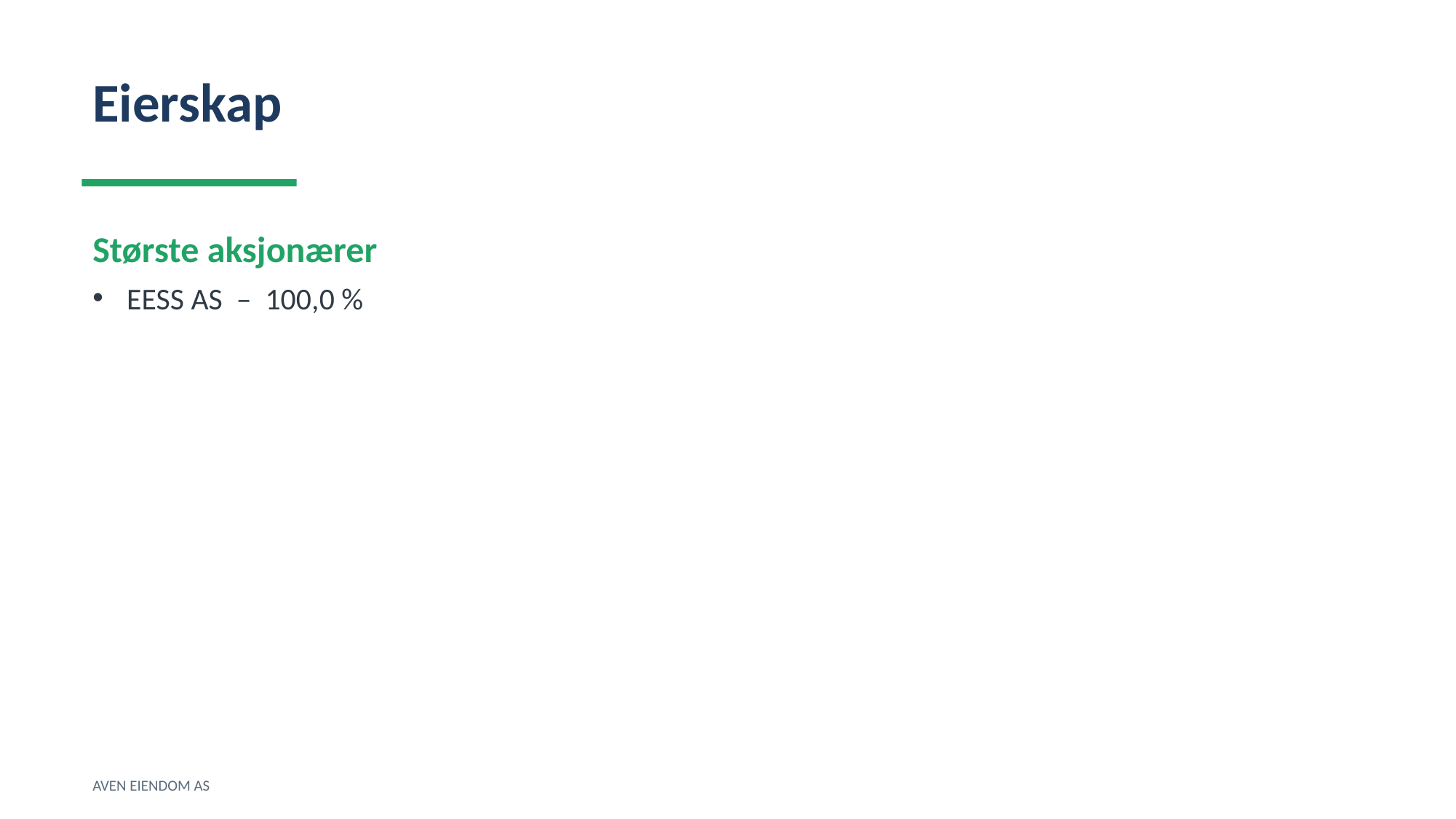

Eierskap

Største aksjonærer
EESS AS  –  100,0 %
AVEN EIENDOM AS